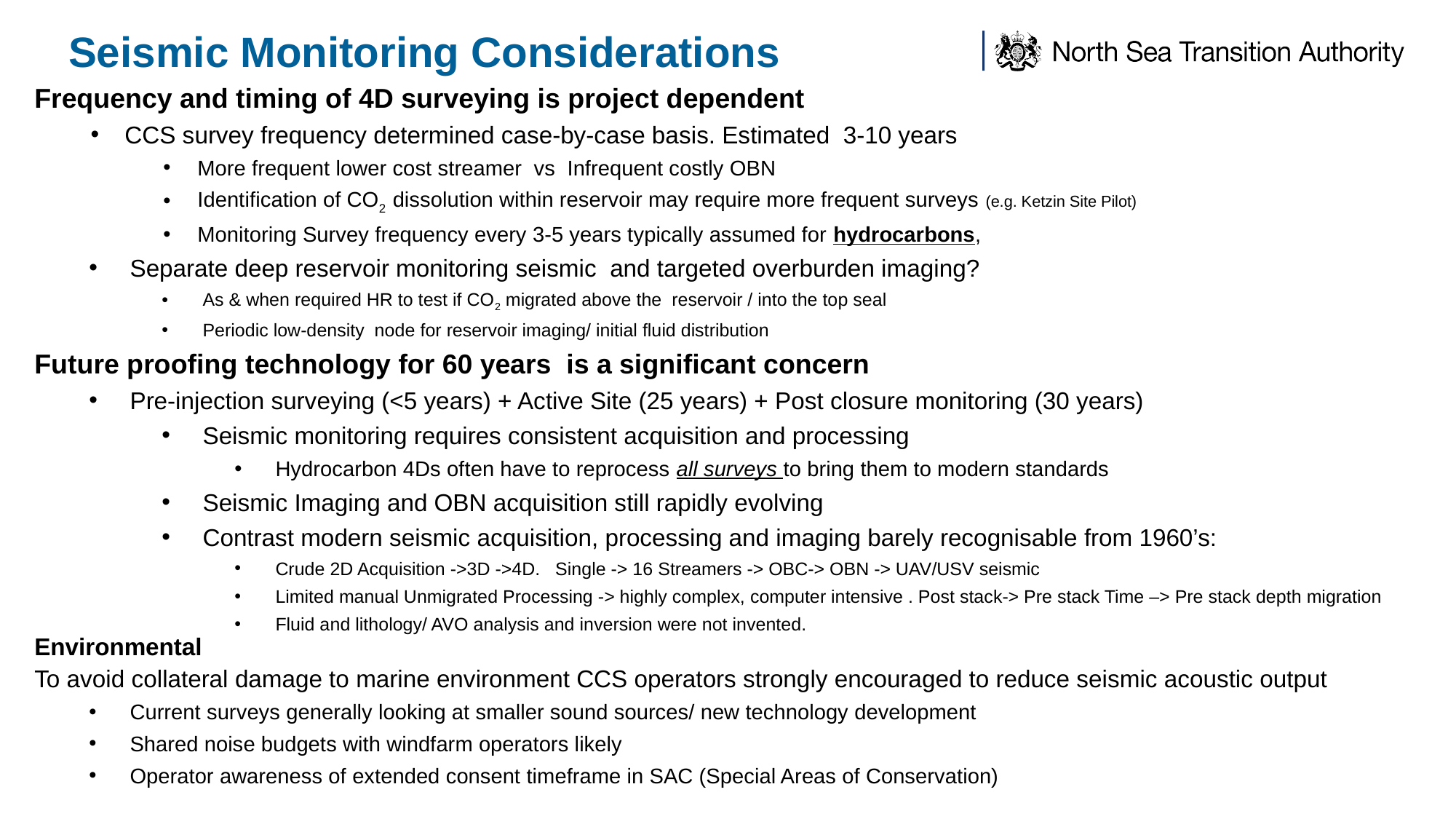

# Seismic Monitoring Considerations

Frequency and timing of 4D surveying is project dependent
CCS survey frequency determined case-by-case basis. Estimated  3-10 years
More frequent lower cost streamer  vs  Infrequent costly OBN
Identification of CO2  dissolution within reservoir may require more frequent surveys (e.g. Ketzin Site Pilot)
Monitoring Survey frequency every 3-5 years typically assumed for hydrocarbons,
Separate deep reservoir monitoring seismic  and targeted overburden imaging?
As & when required HR to test if CO2 migrated above the  reservoir / into the top seal
Periodic low-density  node for reservoir imaging/ initial fluid distribution
Future proofing technology for 60 years  is a significant concern
Pre-injection surveying (<5 years) + Active Site (25 years) + Post closure monitoring (30 years)
Seismic monitoring requires consistent acquisition and processing
Hydrocarbon 4Ds often have to reprocess all surveys to bring them to modern standards
Seismic Imaging and OBN acquisition still rapidly evolving
Contrast modern seismic acquisition, processing and imaging barely recognisable from 1960’s:
Crude 2D Acquisition ->3D ->4D.   Single -> 16 Streamers -> OBC-> OBN -> UAV/USV seismic
Limited manual Unmigrated Processing -> highly complex, computer intensive . Post stack-> Pre stack Time –> Pre stack depth migration
Fluid and lithology/ AVO analysis and inversion were not invented.
Environmental
To avoid collateral damage to marine environment CCS operators strongly encouraged to reduce seismic acoustic output
Current surveys generally looking at smaller sound sources/ new technology development
Shared noise budgets with windfarm operators likely
Operator awareness of extended consent timeframe in SAC (Special Areas of Conservation)